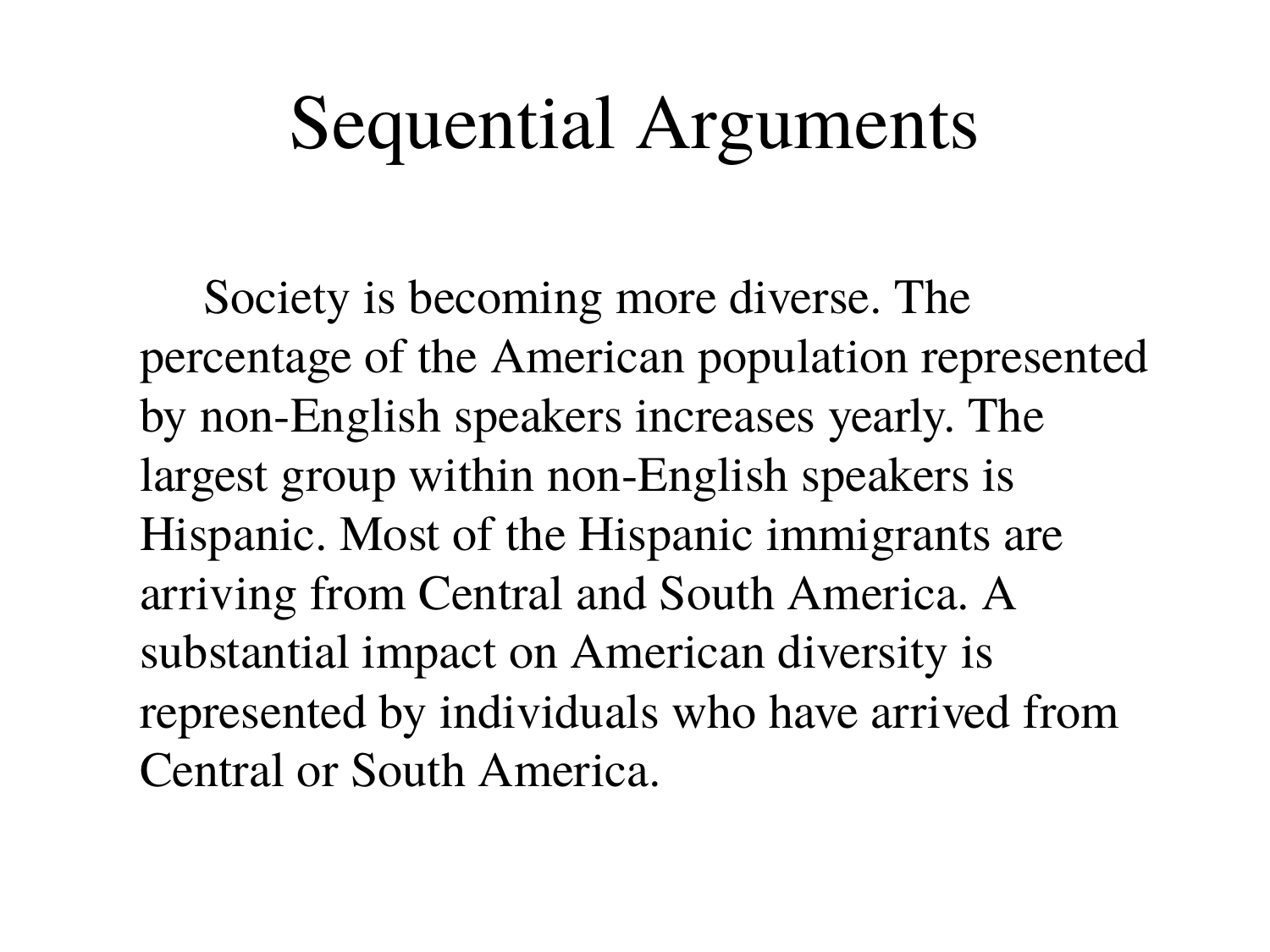

# Sequential Arguments
Society is becoming more diverse. The percentage of the American population represented by non-English speakers increases yearly. The largest group within non-English speakers is Hispanic. Most of the Hispanic immigrants are arriving from Central and South America. A substantial impact on American diversity is represented by individuals who have arrived from Central or South America.